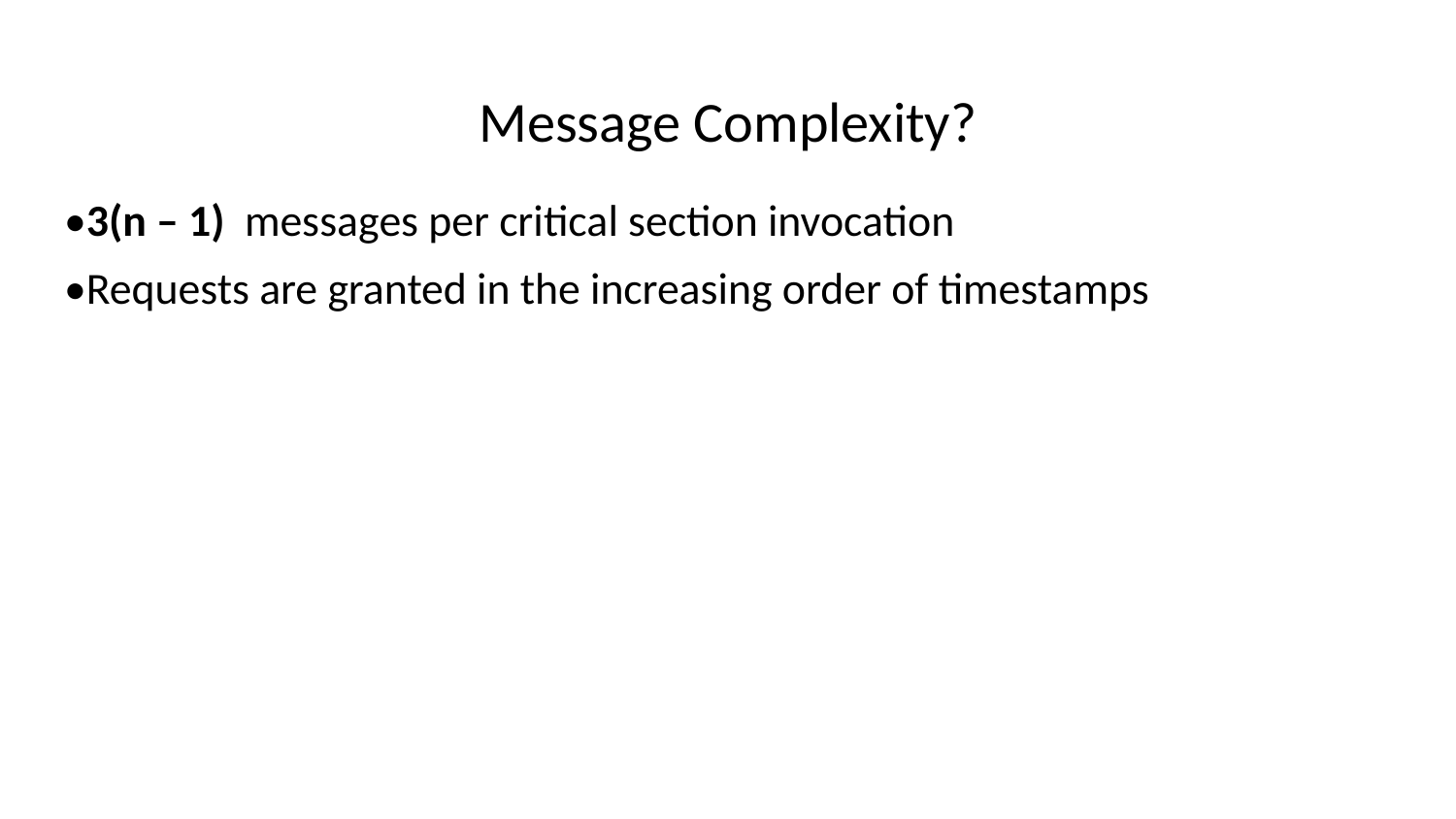

# Message Complexity?
•3(n – 1)  messages per critical section invocation
•Requests are granted in the increasing order of timestamps